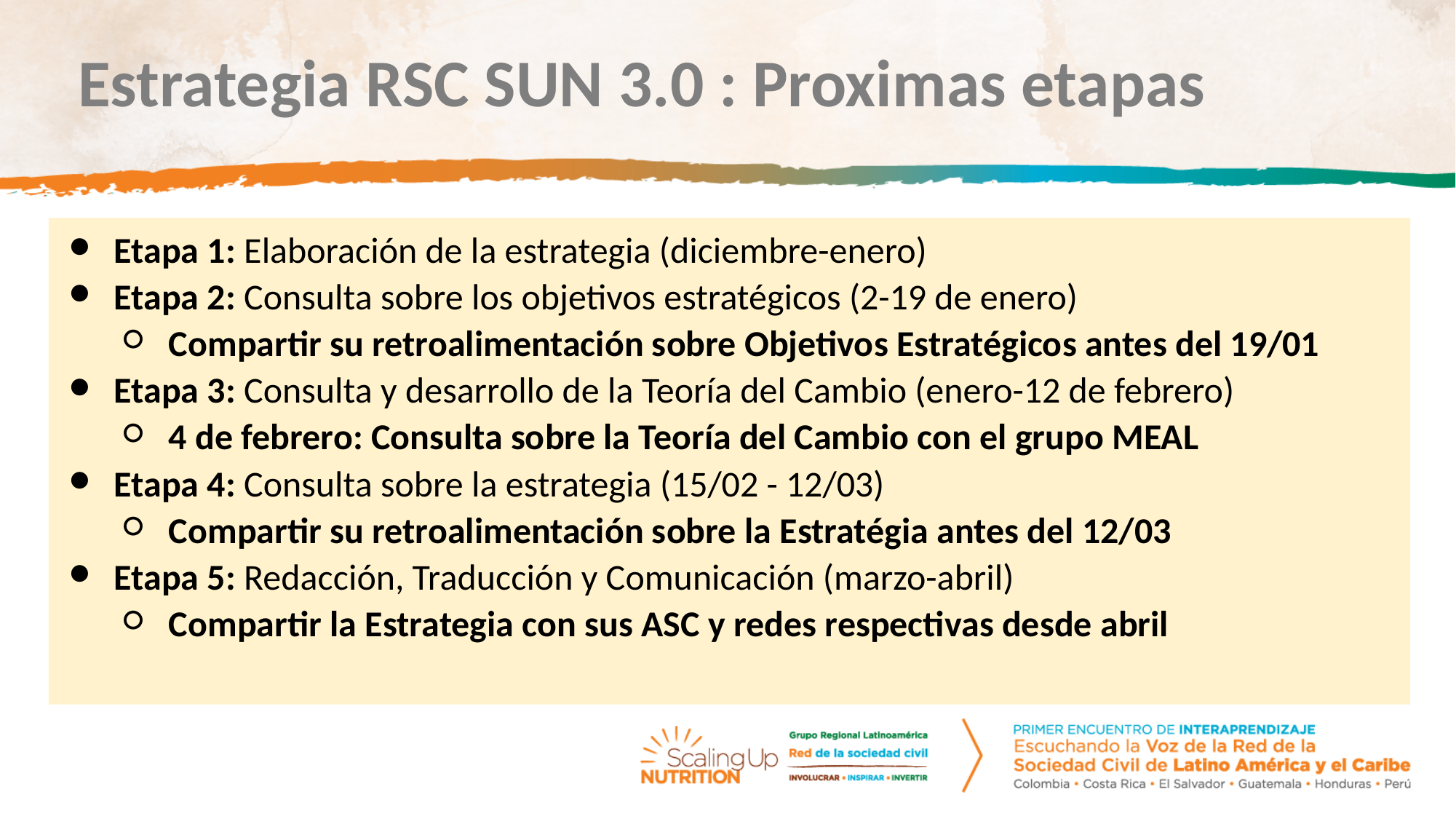

# Estrategia RSC SUN 3.0 : Proximas etapas
Etapa 1: Elaboración de la estrategia (diciembre-enero)
Etapa 2: Consulta sobre los objetivos estratégicos (2-19 de enero)
Compartir su retroalimentación sobre Objetivos Estratégicos antes del 19/01
Etapa 3: Consulta y desarrollo de la Teoría del Cambio (enero-12 de febrero)
4 de febrero: Consulta sobre la Teoría del Cambio con el grupo MEAL
Etapa 4: Consulta sobre la estrategia (15/02 - 12/03)
Compartir su retroalimentación sobre la Estratégia antes del 12/03
Etapa 5: Redacción, Traducción y Comunicación (marzo-abril)
Compartir la Estrategia con sus ASC y redes respectivas desde abril